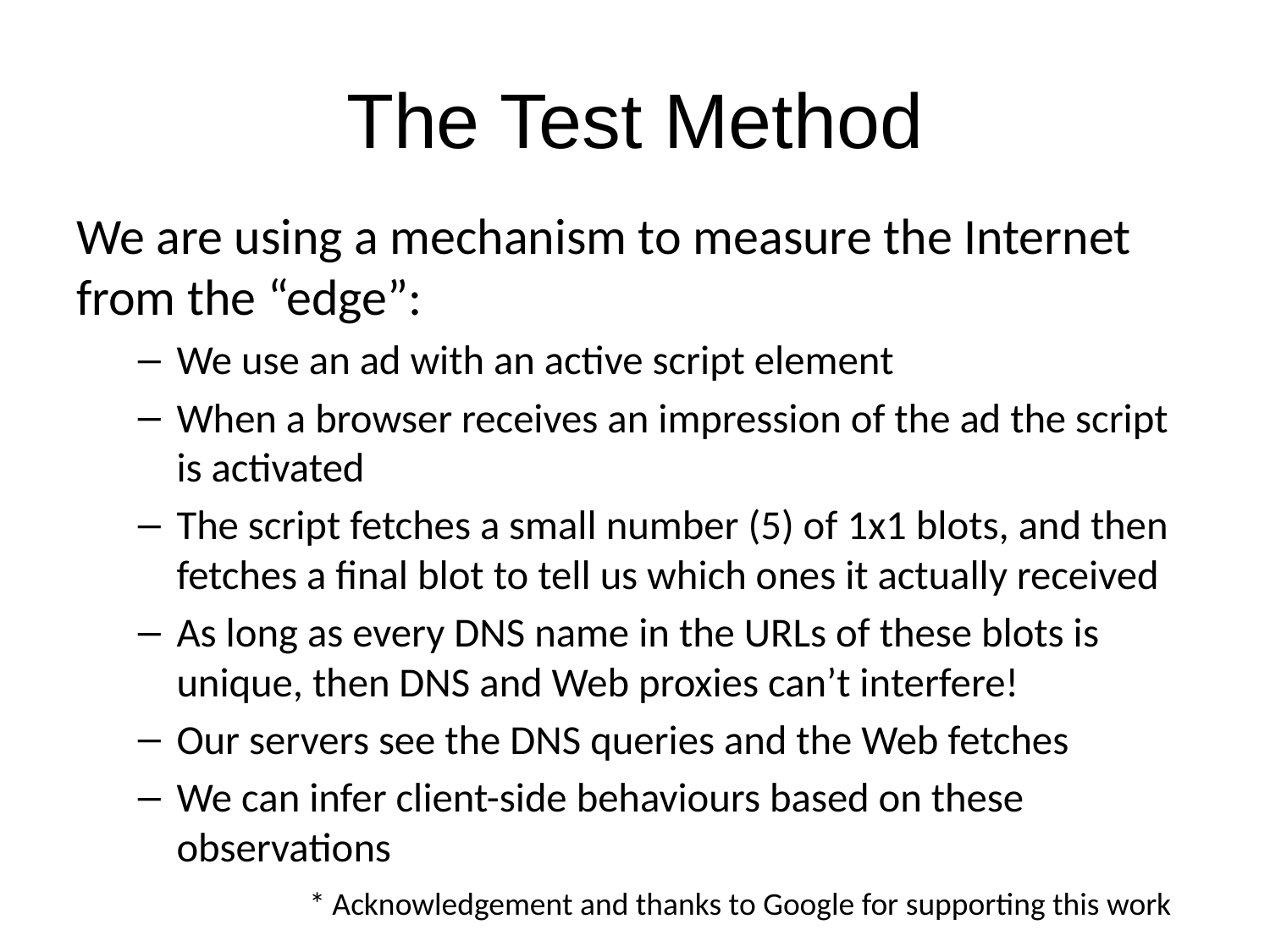

# The Test Method
We are using a mechanism to measure the Internet from the “edge”:
We use an ad with an active script element
When a browser receives an impression of the ad the script is activated
The script fetches a small number (5) of 1x1 blots, and then fetches a final blot to tell us which ones it actually received
As long as every DNS name in the URLs of these blots is unique, then DNS and Web proxies can’t interfere!
Our servers see the DNS queries and the Web fetches
We can infer client-side behaviours based on these observations
* Acknowledgement and thanks to Google for supporting this work